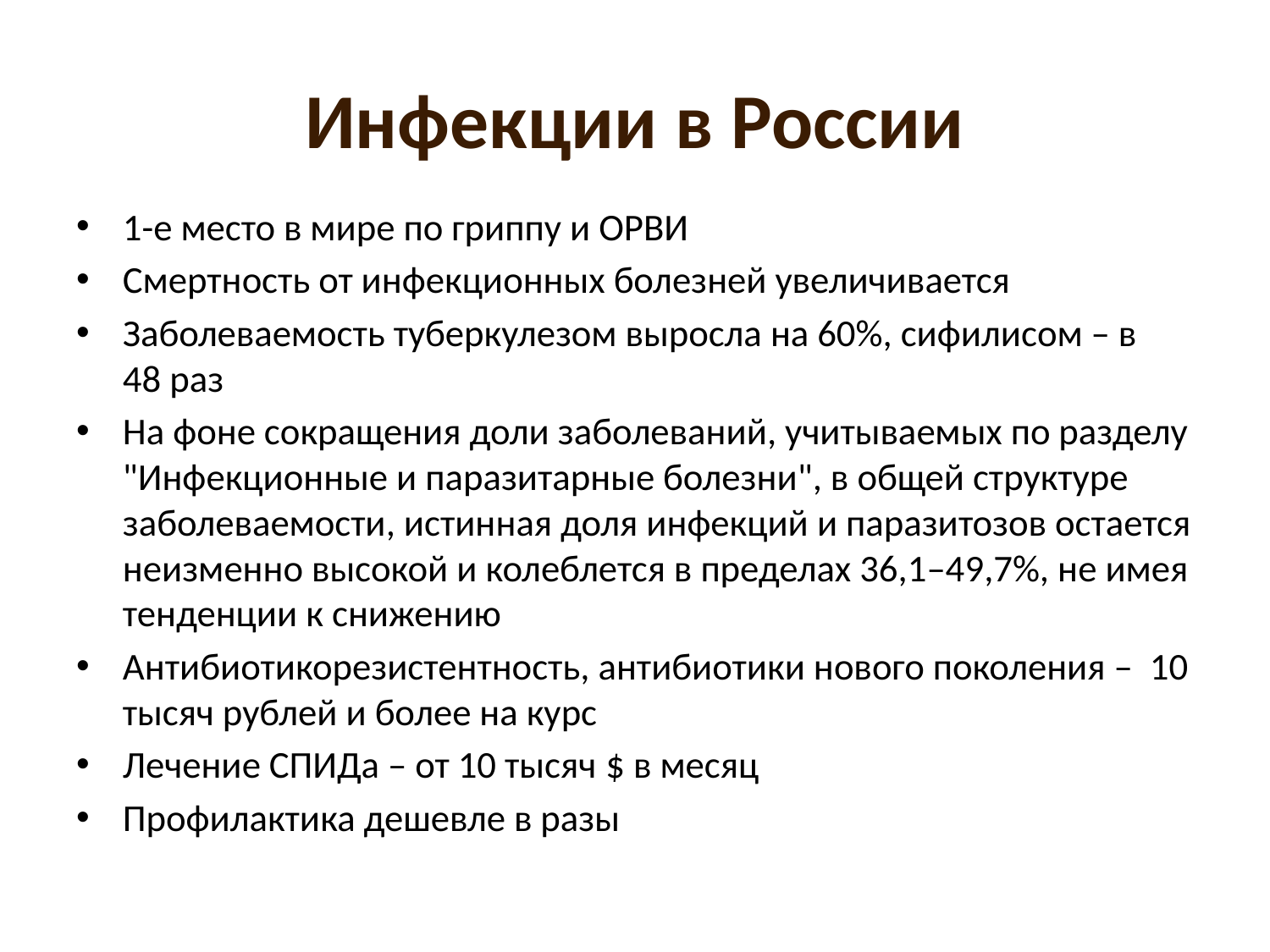

# Инфекции в России
1-е место в мире по гриппу и ОРВИ
Смертность от инфекционных болезней увеличивается
Заболеваемость туберкулезом выросла на 60%, сифилисом – в 48 раз
На фоне сокращения доли заболеваний, учитываемых по разделу "Инфекционные и паразитарные болезни", в общей структуре заболеваемости, истинная доля инфекций и паразитозов остается неизменно высокой и колеблется в пределах 36,1–49,7%, не имея тенденции к снижению
Антибиотикорезистентность, антибиотики нового поколения –  10 тысяч рублей и более на курс
Лечение СПИДа – от 10 тысяч $ в месяц
Профилактика дешевле в разы